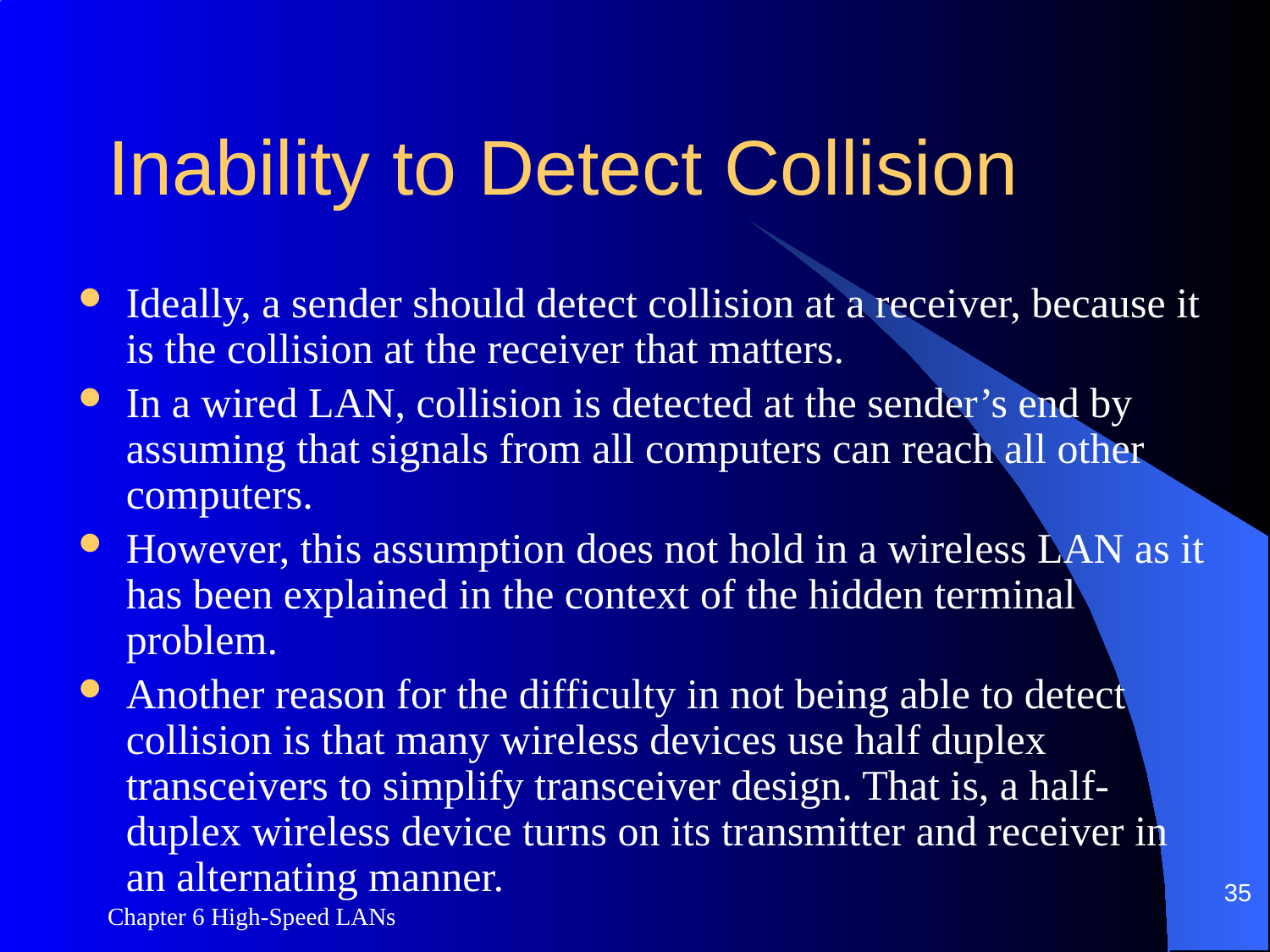

# Inability to Detect Collision
Ideally, a sender should detect collision at a receiver, because it is the collision at the receiver that matters.
In a wired LAN, collision is detected at the sender’s end by assuming that signals from all computers can reach all other computers.
However, this assumption does not hold in a wireless LAN as it has been explained in the context of the hidden terminal problem.
Another reason for the difficulty in not being able to detect collision is that many wireless devices use half duplex transceivers to simplify transceiver design. That is, a half-duplex wireless device turns on its transmitter and receiver in an alternating manner.
35
Chapter 6 High-Speed LANs